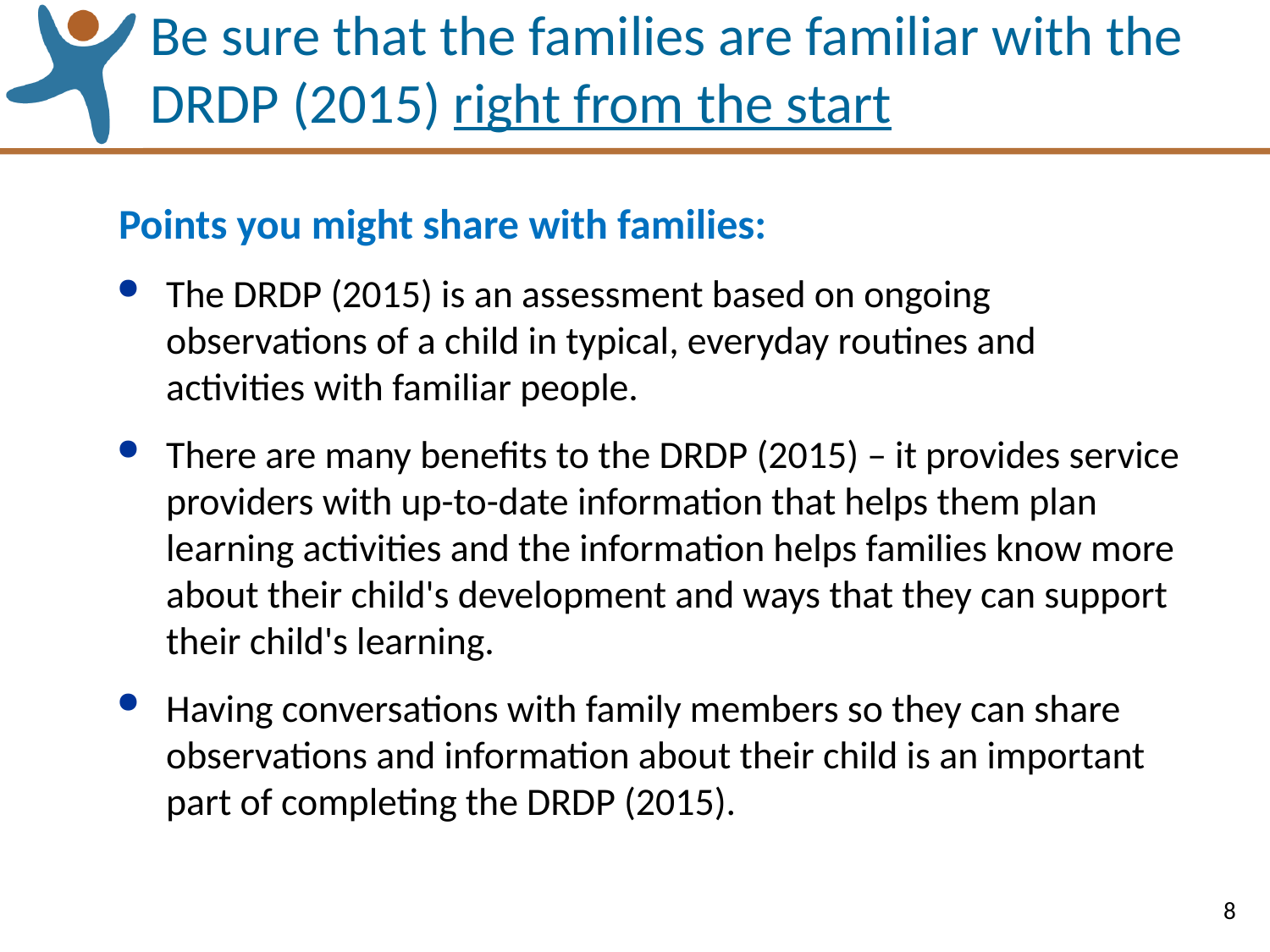

# Be sure that the families are familiar with the DRDP (2015) right from the start
Points you might share with families:
The DRDP (2015) is an assessment based on ongoing observations of a child in typical, everyday routines and activities with familiar people.
There are many benefits to the DRDP (2015) – it provides service providers with up-to-date information that helps them plan learning activities and the information helps families know more about their child's development and ways that they can support their child's learning.
Having conversations with family members so they can share observations and information about their child is an important part of completing the DRDP (2015).

8